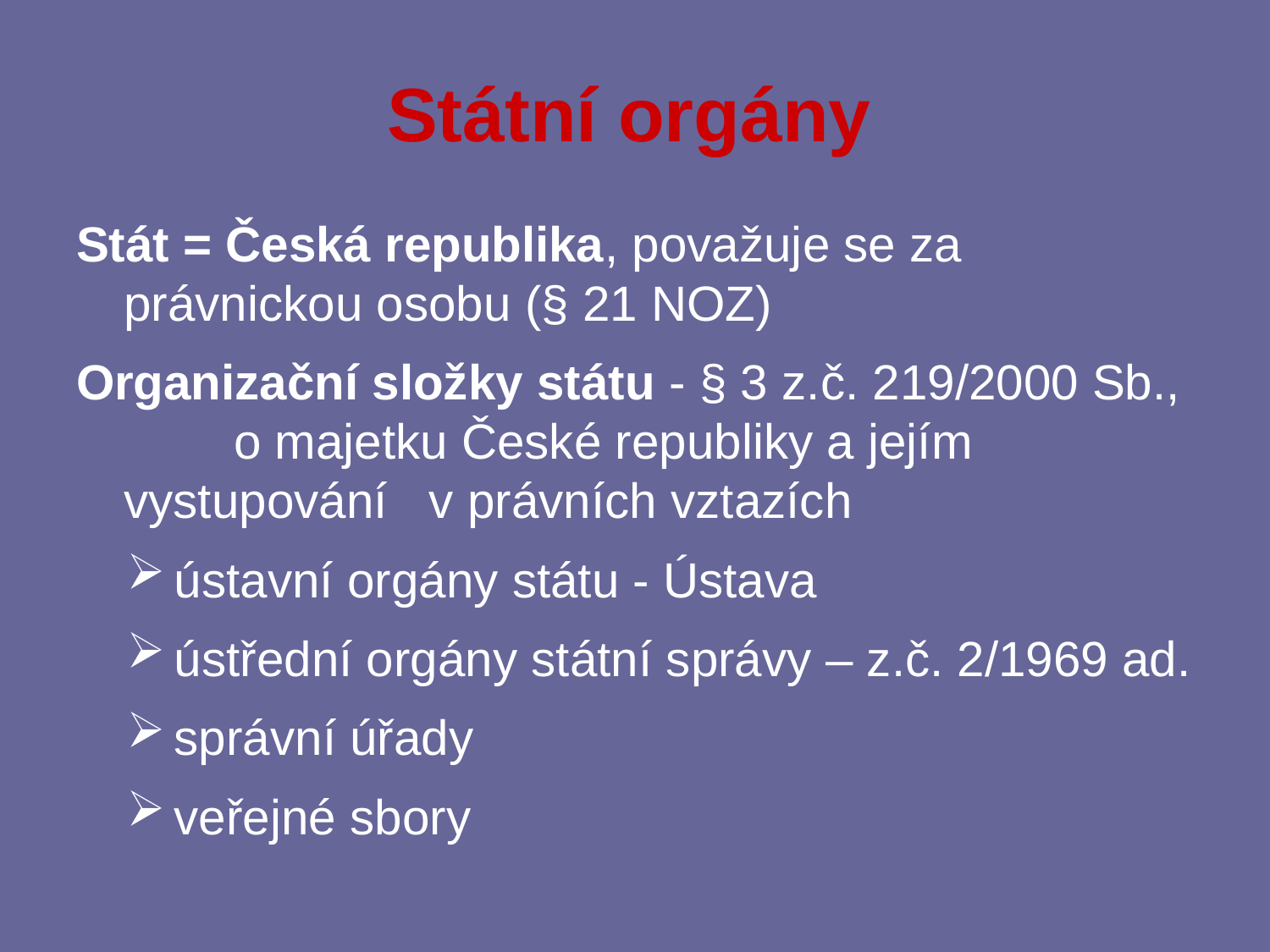

# Státní orgány
Stát = Česká republika, považuje se za právnickou osobu (§ 21 NOZ)
Organizační složky státu - § 3 z.č. 219/2000 Sb.,         o majetku České republiky a jejím vystupování   v právních vztazích
ústavní orgány státu - Ústava
ústřední orgány státní správy – z.č. 2/1969 ad.
správní úřady
veřejné sbory